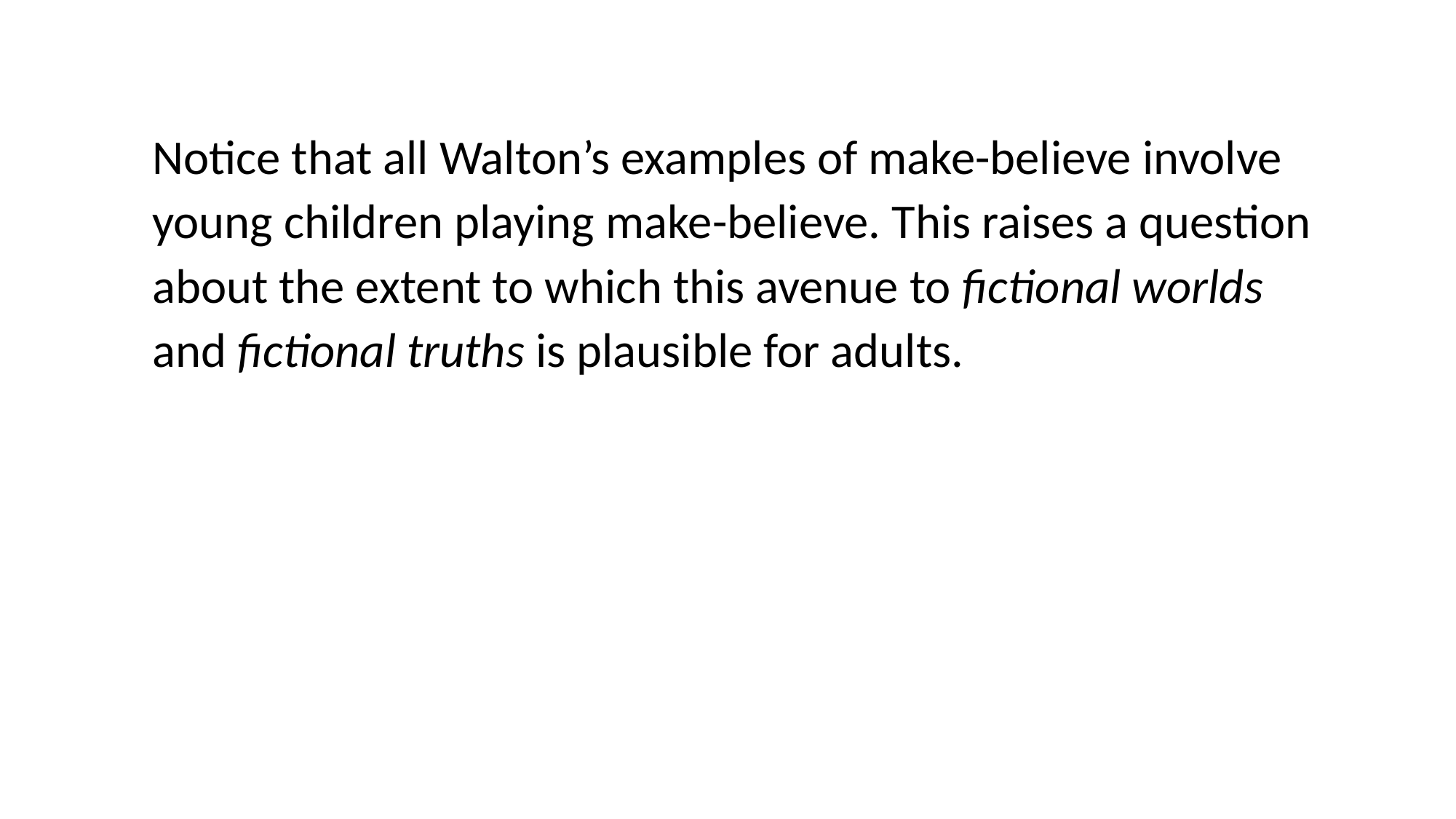

Notice that all Walton’s examples of make-believe involve young children playing make-believe. This raises a question about the extent to which this avenue to fictional worlds and fictional truths is plausible for adults.